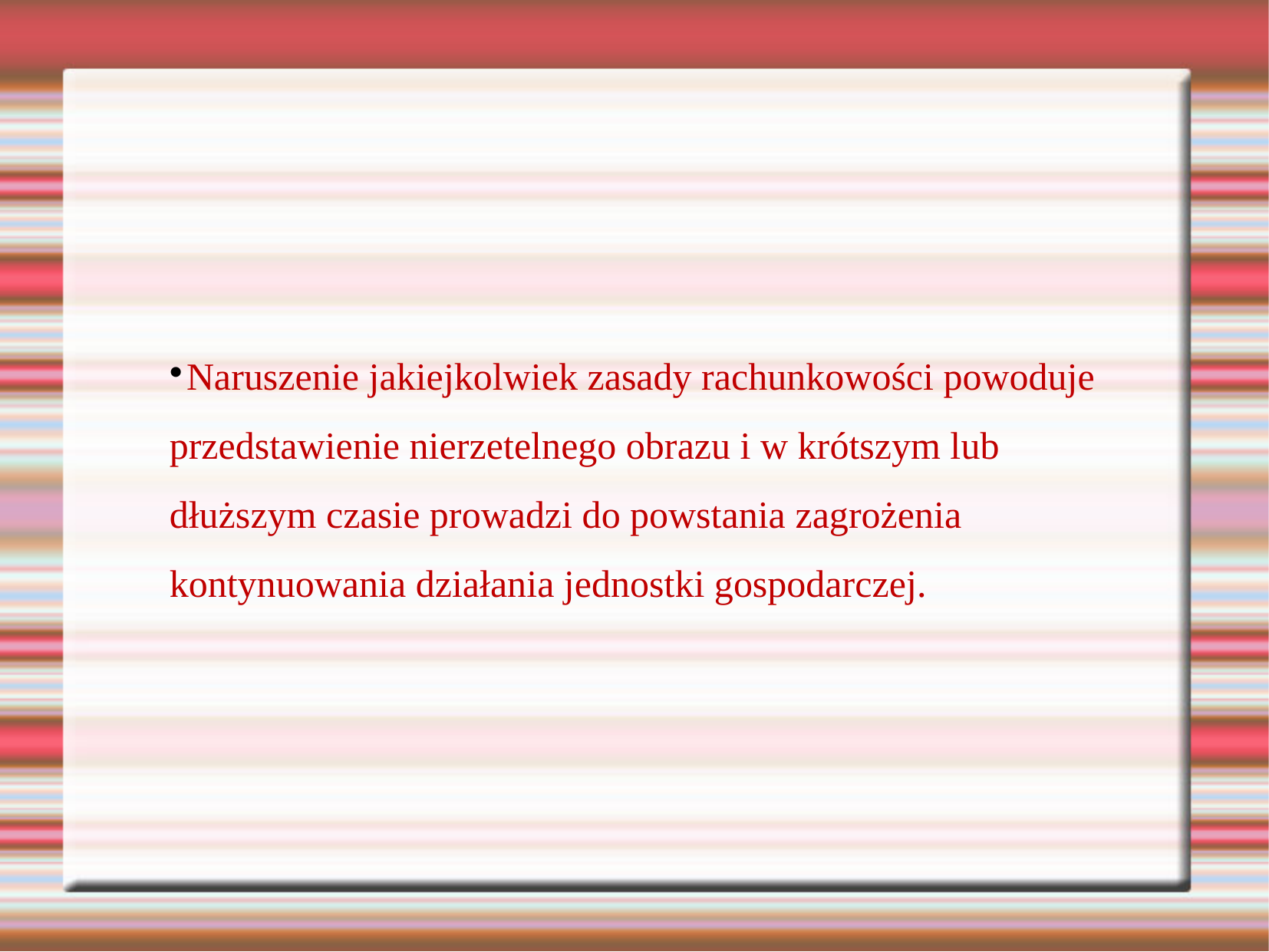

Naruszenie jakiejkolwiek zasady rachunkowości powoduje przedstawienie nierzetelnego obrazu i w krótszym lub dłuższym czasie prowadzi do powstania zagrożenia kontynuowania działania jednostki gospodarczej.